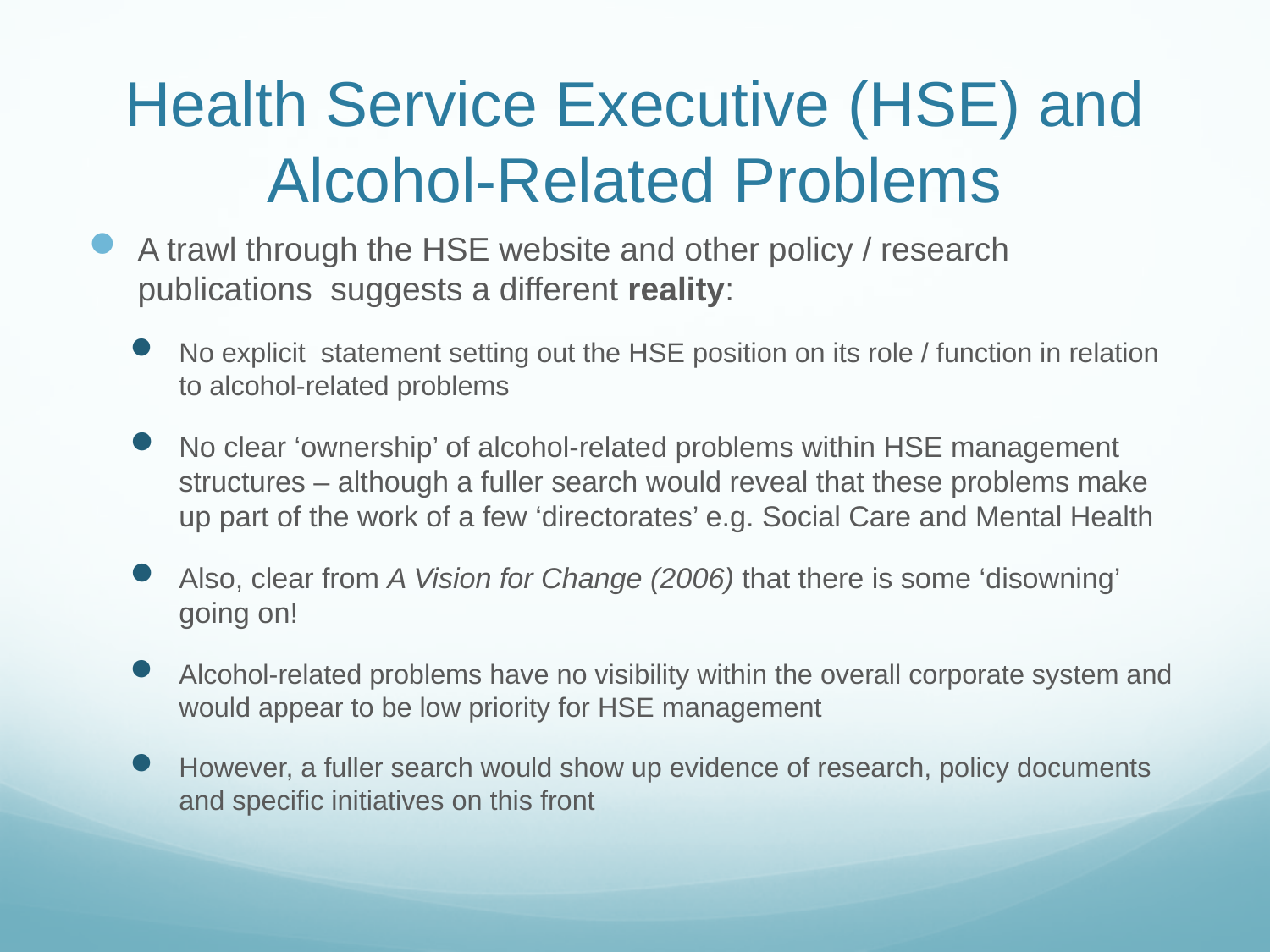

# Health Service Executive (HSE) and Alcohol-Related Problems
A trawl through the HSE website and other policy / research publications  suggests a different reality:
No explicit  statement setting out the HSE position on its role / function in relation to alcohol-related problems
No clear ‘ownership’ of alcohol-related problems within HSE management structures – although a fuller search would reveal that these problems make up part of the work of a few ‘directorates’ e.g. Social Care and Mental Health
Also, clear from A Vision for Change (2006) that there is some ‘disowning’ going on!
Alcohol-related problems have no visibility within the overall corporate system and would appear to be low priority for HSE management
However, a fuller search would show up evidence of research, policy documents and specific initiatives on this front